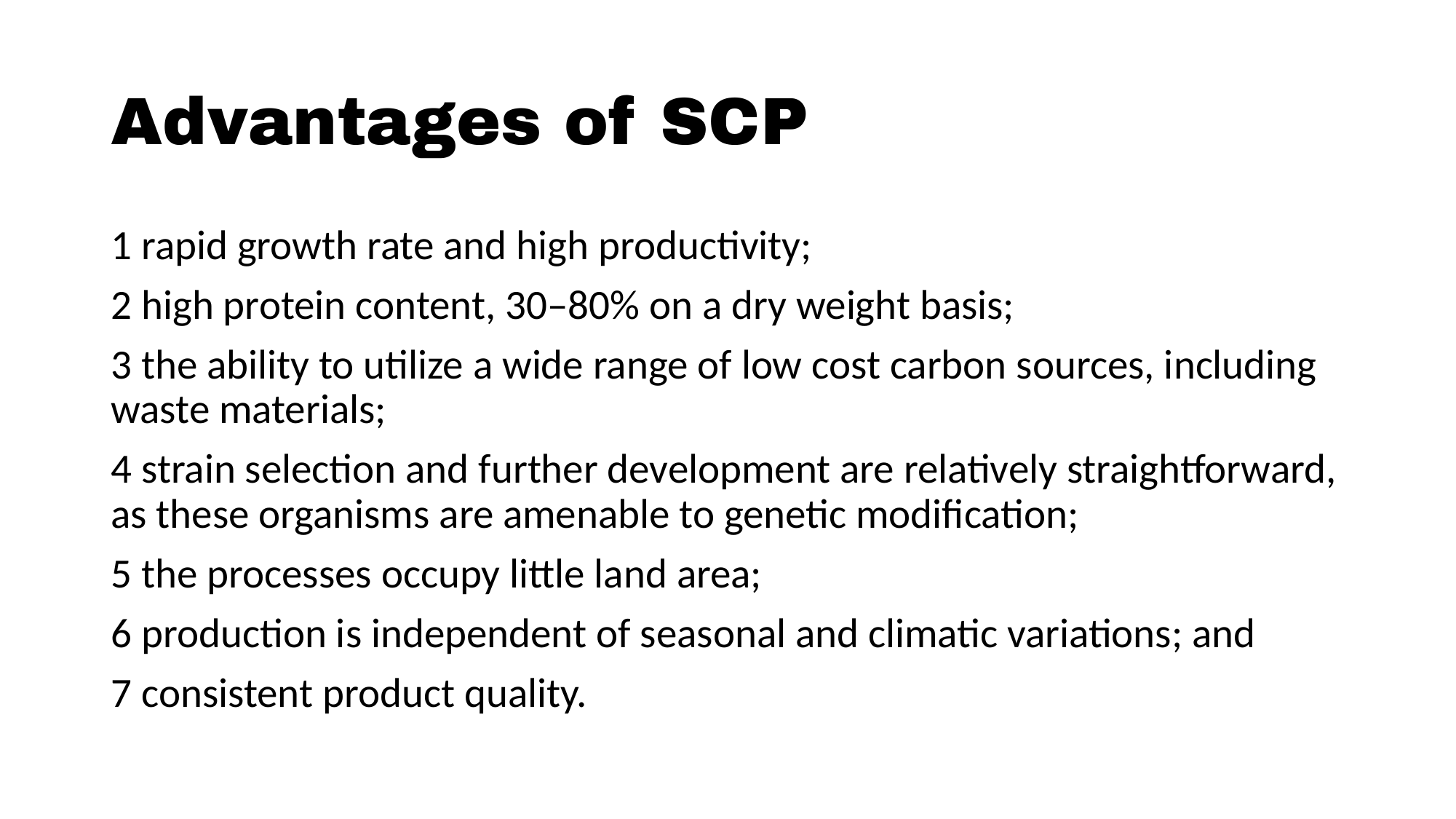

# Advantages of SCP
1 rapid growth rate and high productivity;
2 high protein content, 30–80% on a dry weight basis;
3 the ability to utilize a wide range of low cost carbon sources, including waste materials;
4 strain selection and further development are relatively straightforward, as these organisms are amenable to genetic modiﬁcation;
5 the processes occupy little land area;
6 production is independent of seasonal and climatic variations; and
7 consistent product quality.